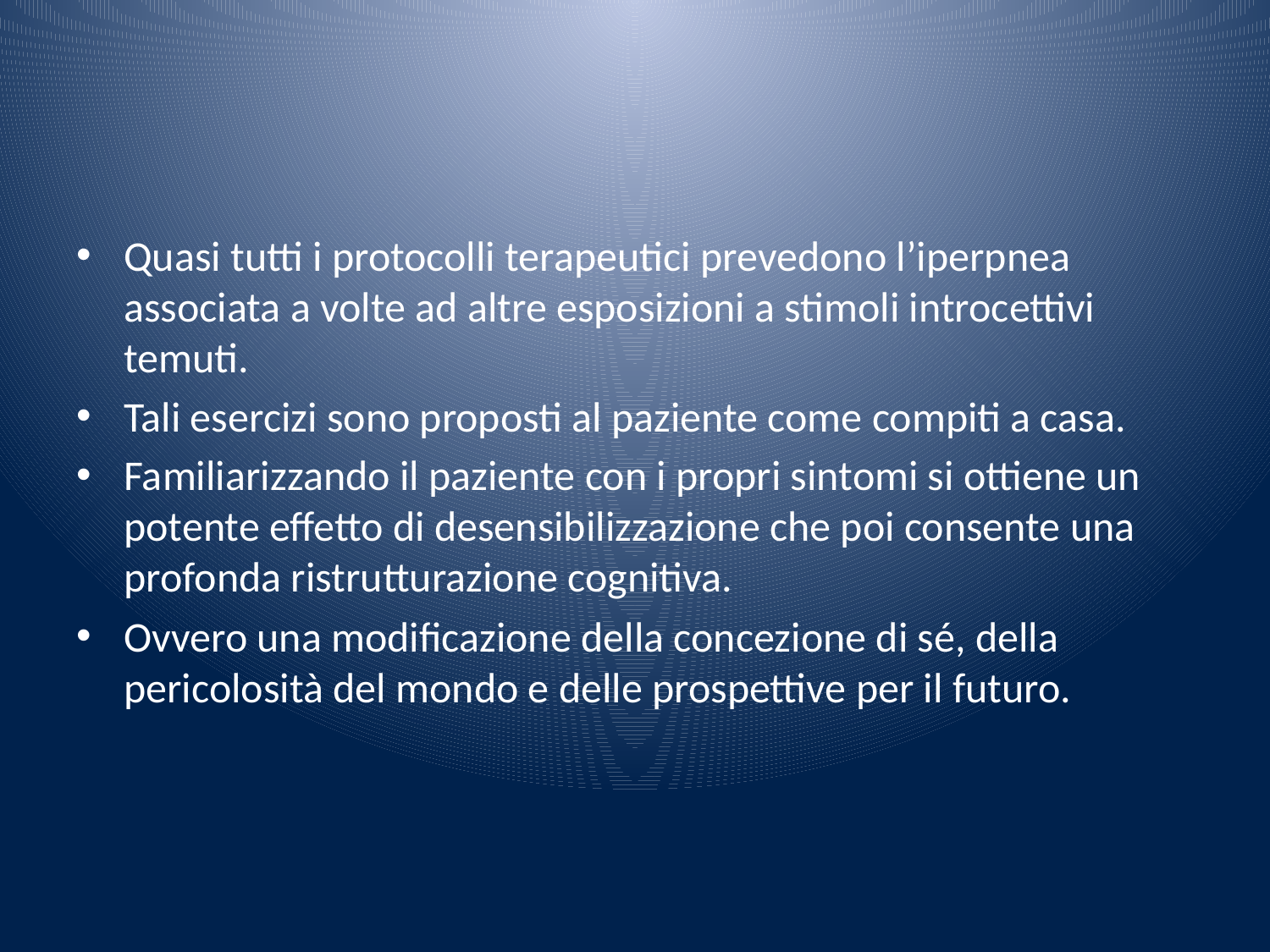

#
Quasi tutti i protocolli terapeutici prevedono l’iperpnea associata a volte ad altre esposizioni a stimoli introcettivi temuti.
Tali esercizi sono proposti al paziente come compiti a casa.
Familiarizzando il paziente con i propri sintomi si ottiene un potente effetto di desensibilizzazione che poi consente una profonda ristrutturazione cognitiva.
Ovvero una modificazione della concezione di sé, della pericolosità del mondo e delle prospettive per il futuro.